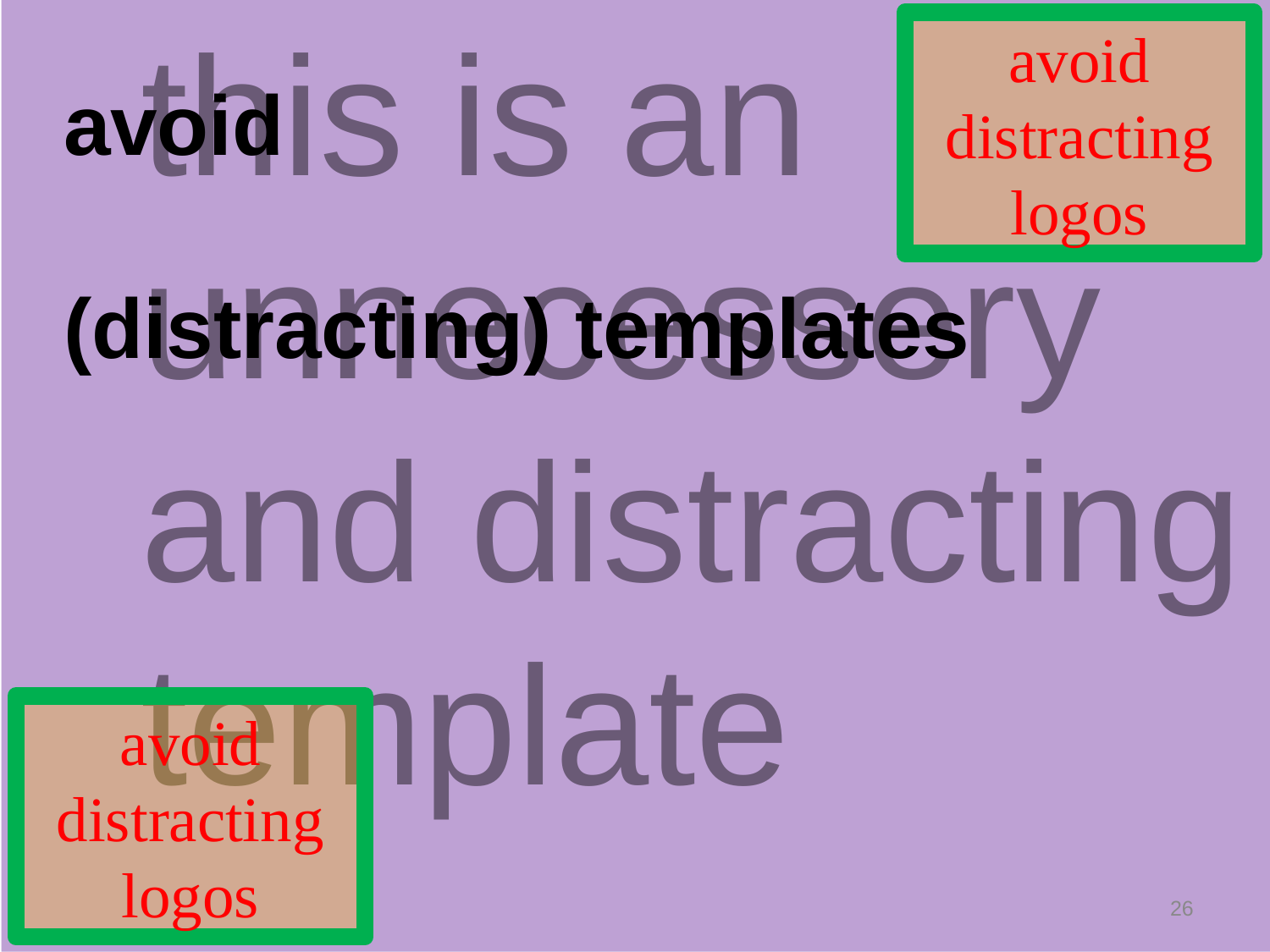

this is an
	unnecessery
	and distracting
	template

avoid distracting logos
avoid

(distracting) templates

avoid distracting logos
26